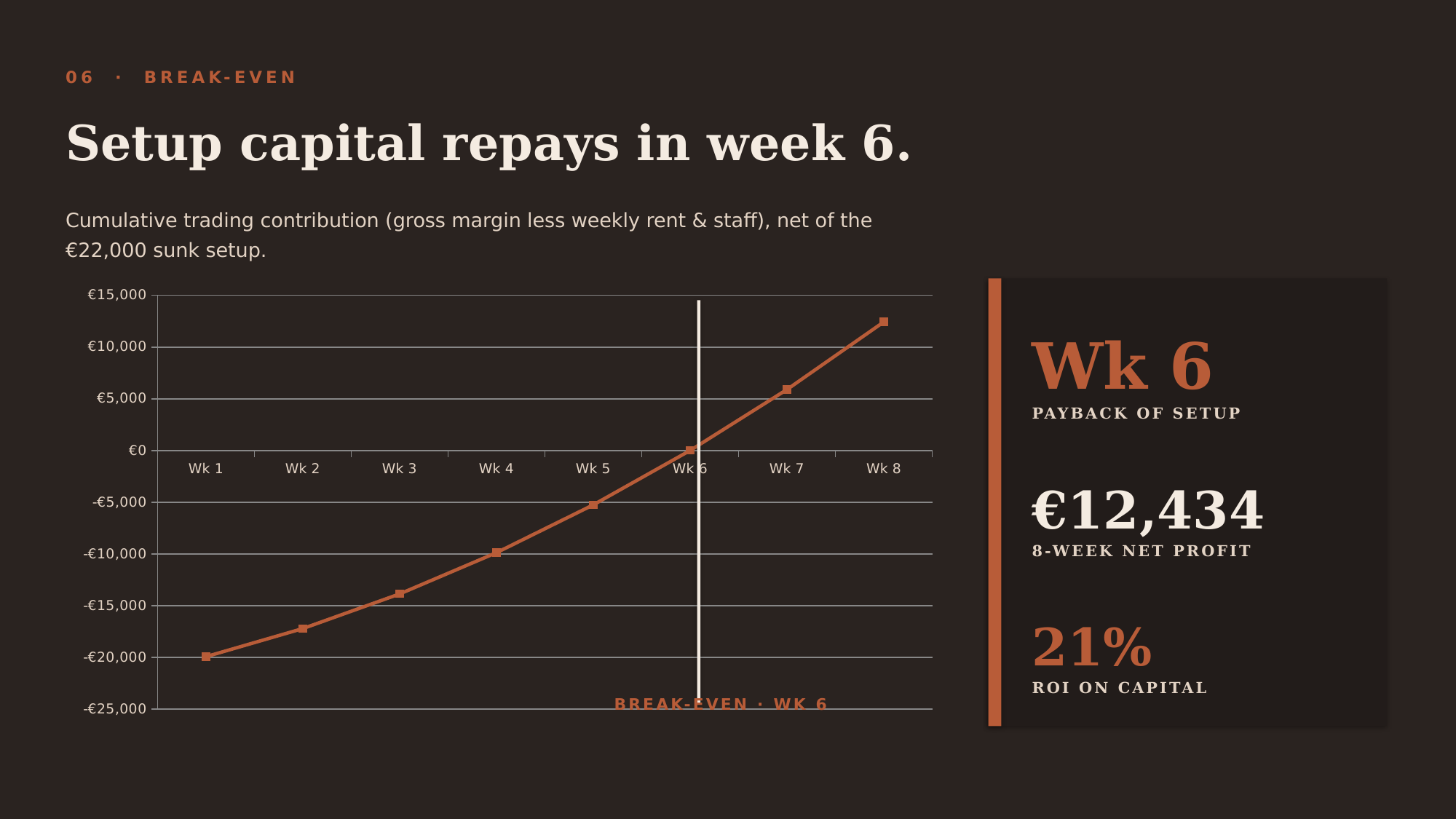

06  ·  BREAK-EVEN
Setup capital repays in week 6.
Cumulative trading contribution (gross margin less weekly rent & staff), net of the €22,000 sunk setup.

### Chart

| Category | Cumulative cash (€) |
|---|---|
| Wk 1 | -19922.0 |
| Wk 2 | -17208.0 |
| Wk 3 | -13858.0 |
| Wk 4 | -9871.0 |
| Wk 5 | -5249.0 |
| Wk 6 | 9.0 |
| Wk 7 | 5903.0 |
| Wk 8 | 12434.0 |

Wk 6
PAYBACK OF SETUP
€12,434
8-WEEK NET PROFIT
21%
ROI ON CAPITAL
BREAK-EVEN · WK 6